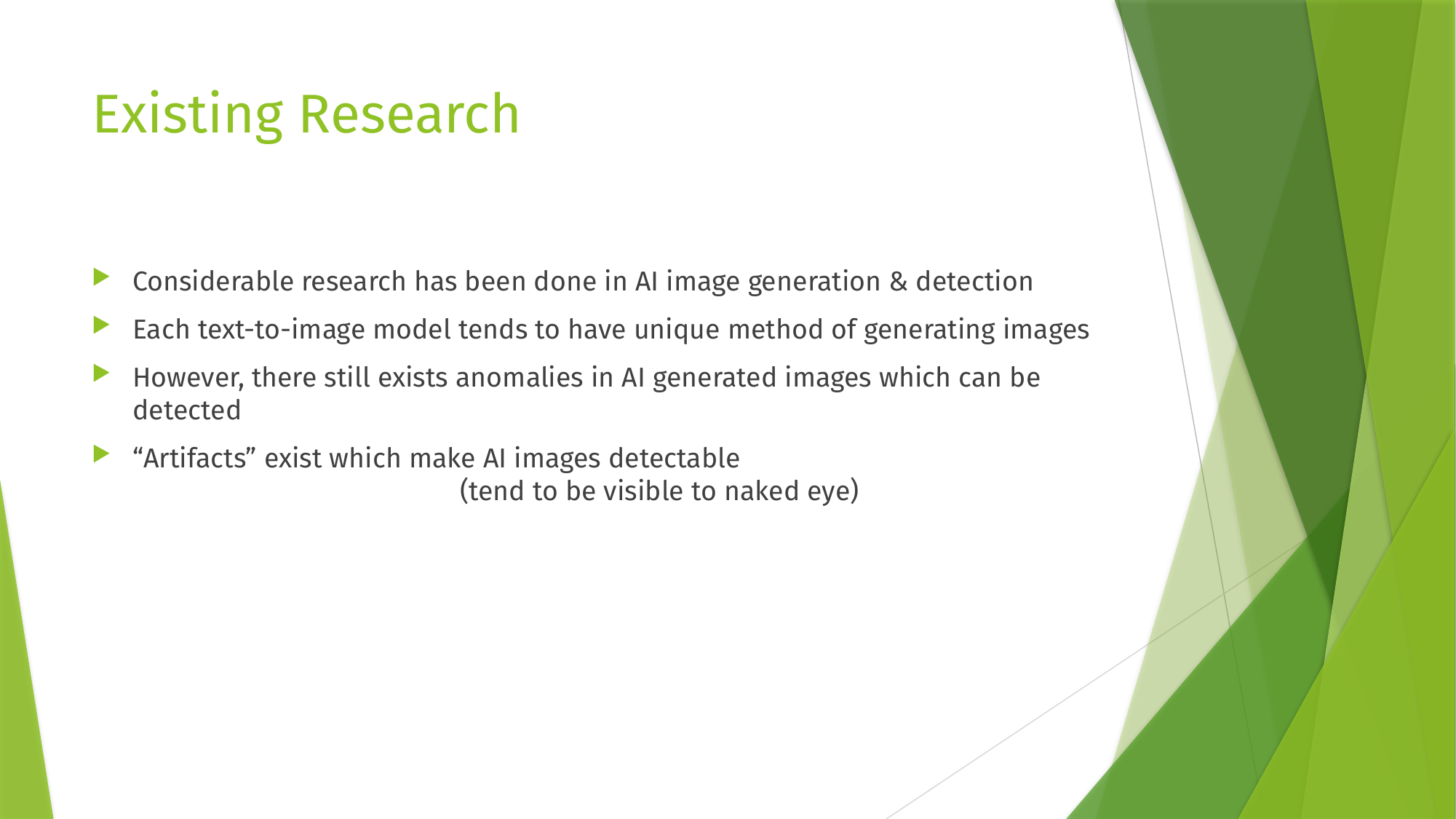

# Existing Research
Considerable research has been done in AI image generation & detection
Each text-to-image model tends to have unique method of generating images
However, there still exists anomalies in AI generated images which can be detected
“Artifacts” exist which make AI images detectable 						(tend to be visible to naked eye)